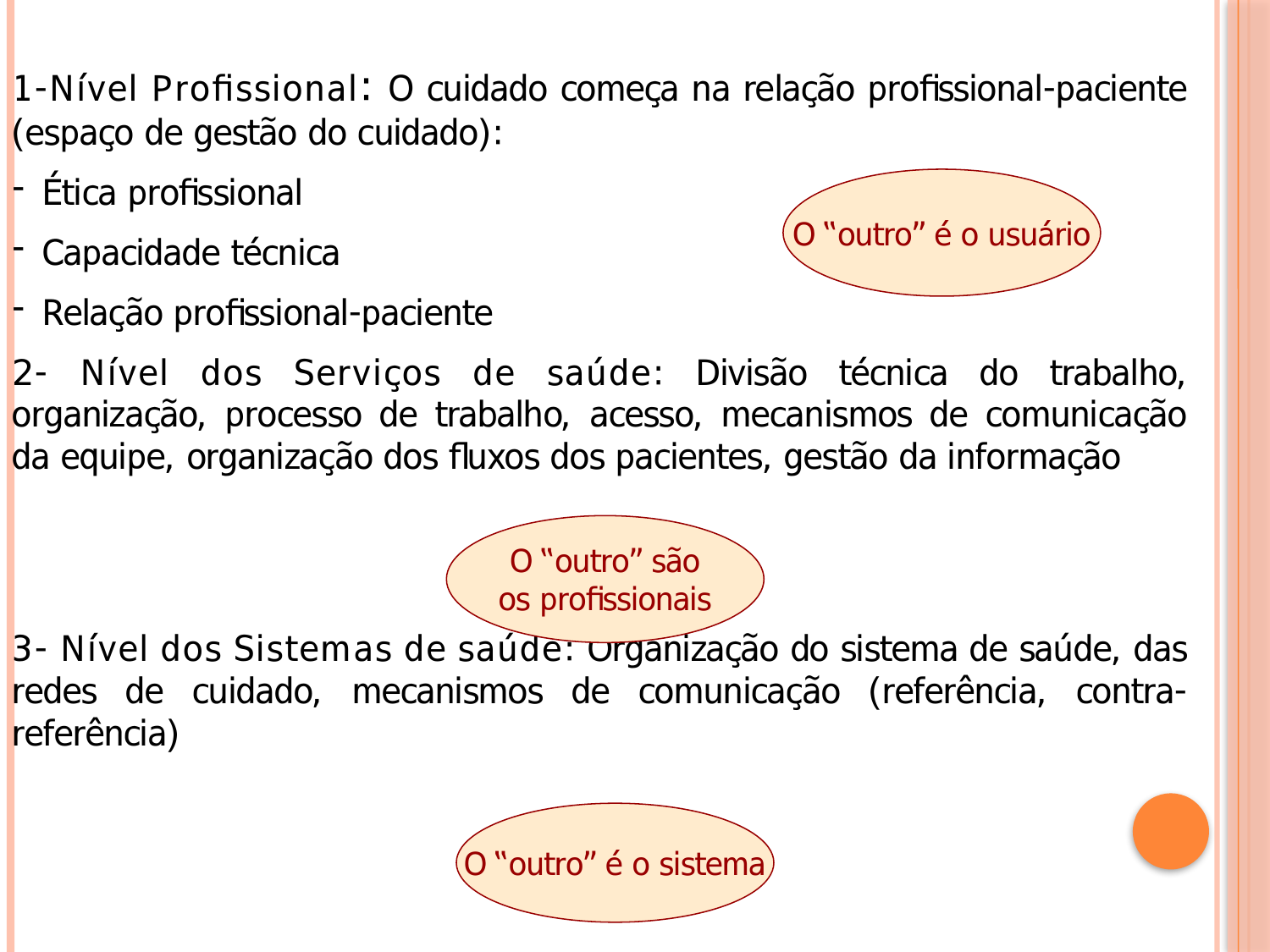

1-Nível Profissional: O cuidado começa na relação profissional-paciente (espaço de gestão do cuidado):
Ética profissional
Capacidade técnica
Relação profissional-paciente
2- Nível dos Serviços de saúde: Divisão técnica do trabalho, organização, processo de trabalho, acesso, mecanismos de comunicação da equipe, organização dos fluxos dos pacientes, gestão da informação

3- Nível dos Sistemas de saúde: Organização do sistema de saúde, das redes de cuidado, mecanismos de comunicação (referência, contra-referência)

O “outro” é o usuário
O “outro” são
os profissionais

O “outro” é o sistema